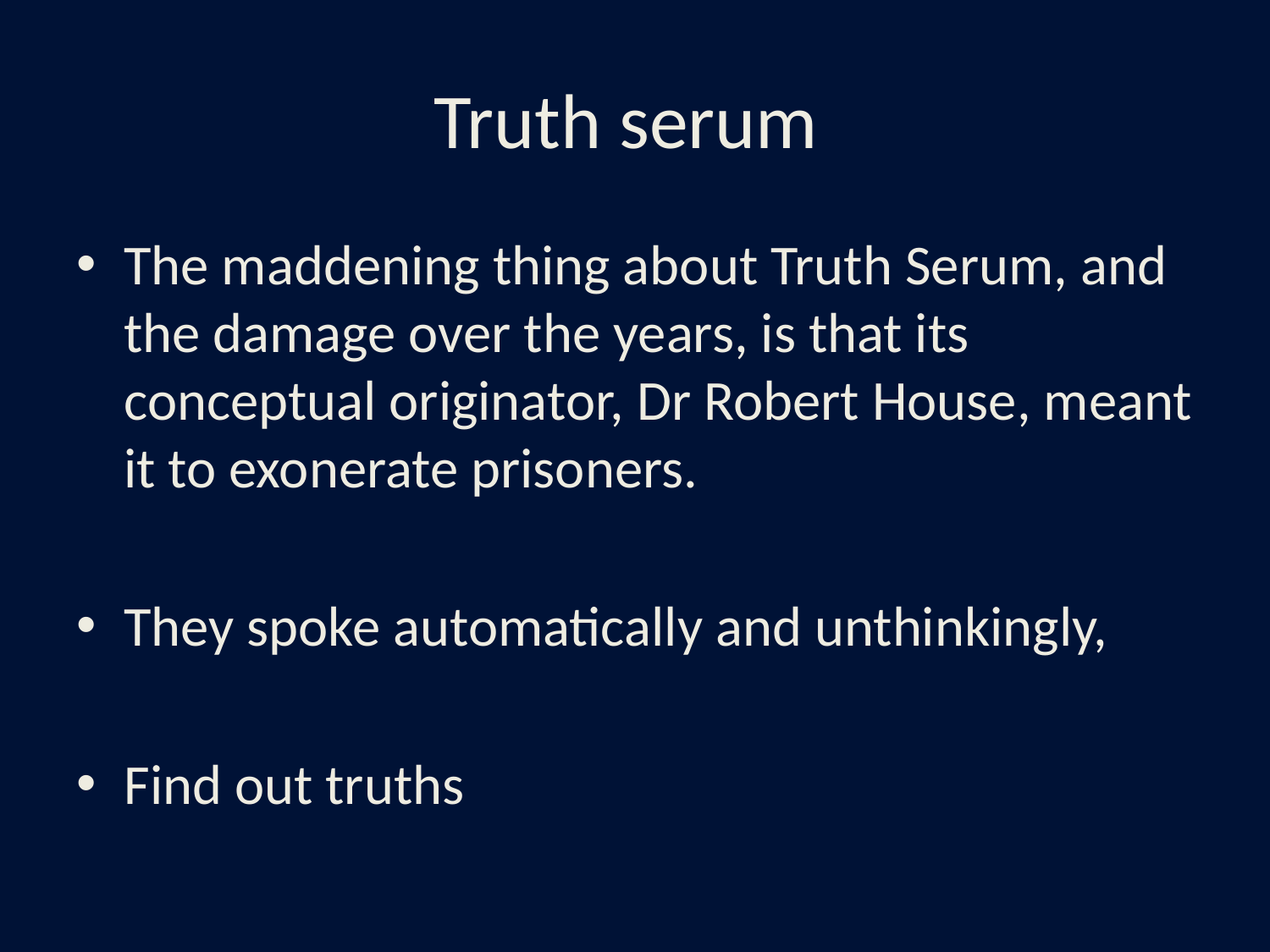

# Truth serum
The maddening thing about Truth Serum, and the damage over the years, is that its conceptual originator, Dr Robert House, meant it to exonerate prisoners.

They spoke automatically and unthinkingly,

Find out truths